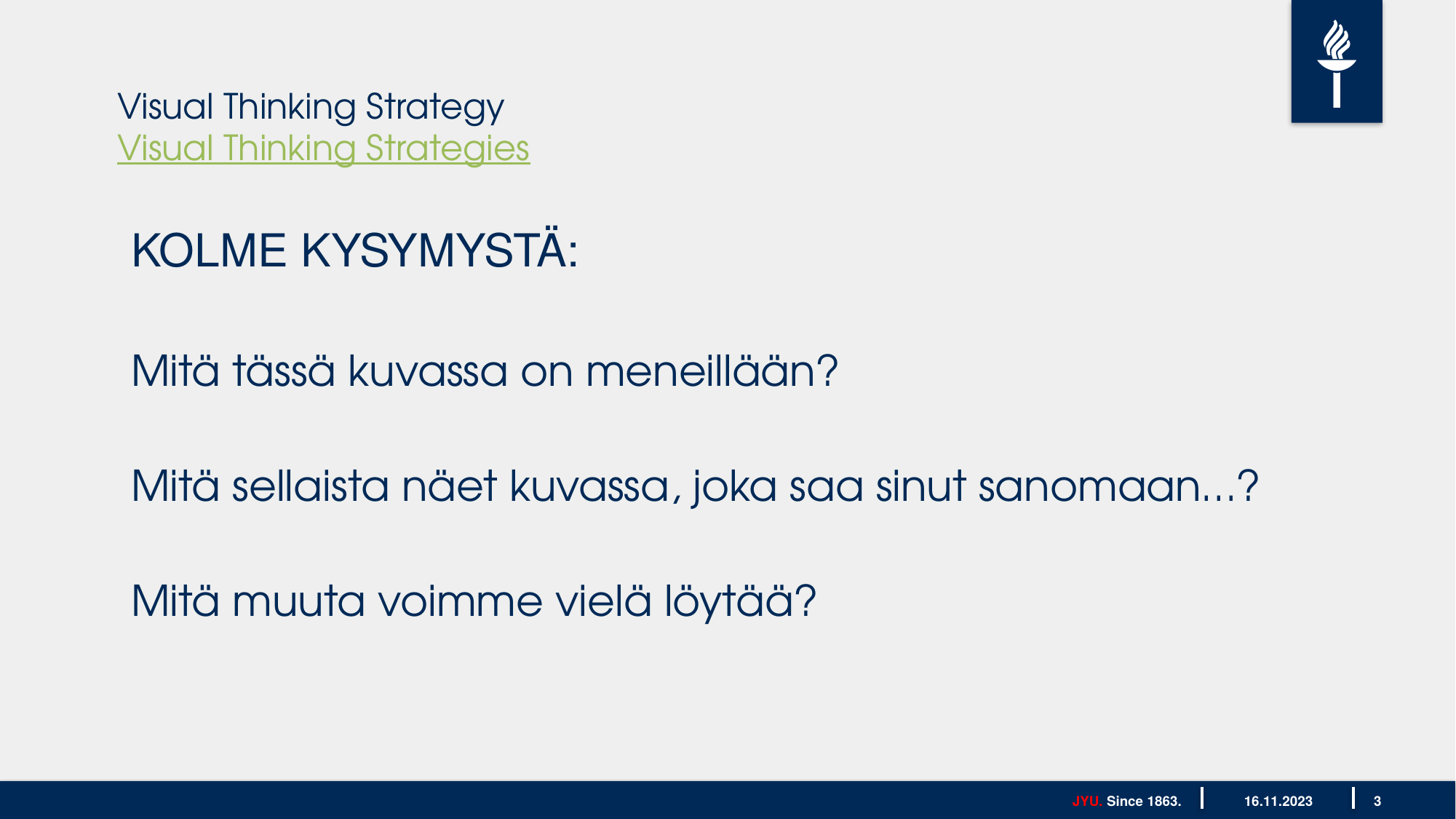

# Visual Thinking Strategy Visual Thinking Strategies
KOLME KYSYMYSTÄ:

Mitä tässä kuvassa on meneillään?

Mitä sellaista näet kuvassa, joka saa sinut sanomaan…?

Mitä muuta voimme vielä löytää?

3
JYU. Since 1863.
16.11.2023